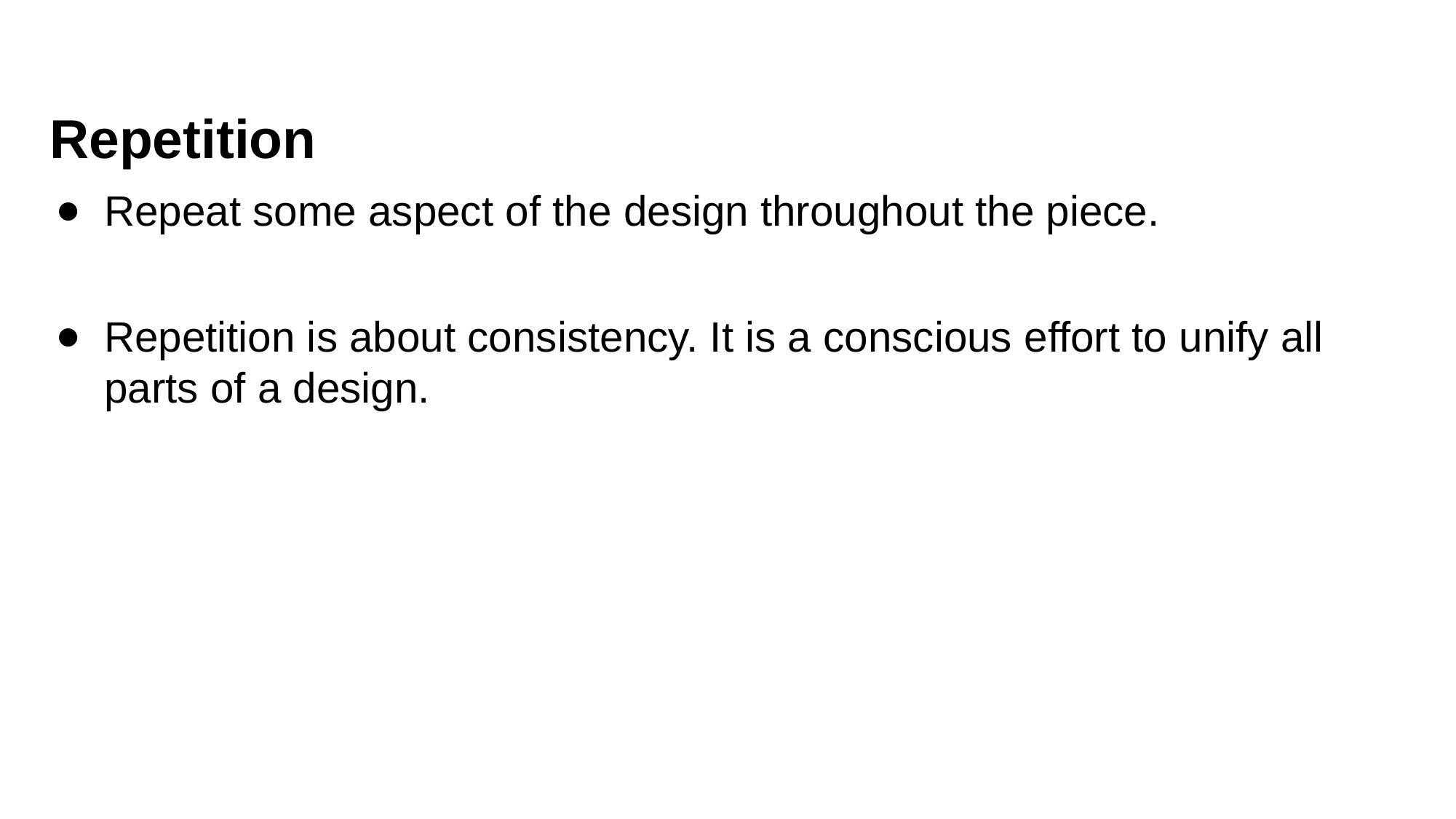

# Repetition
Repeat some aspect of the design throughout the piece.

Repetition is about consistency. It is a conscious effort to unify all parts of a design.